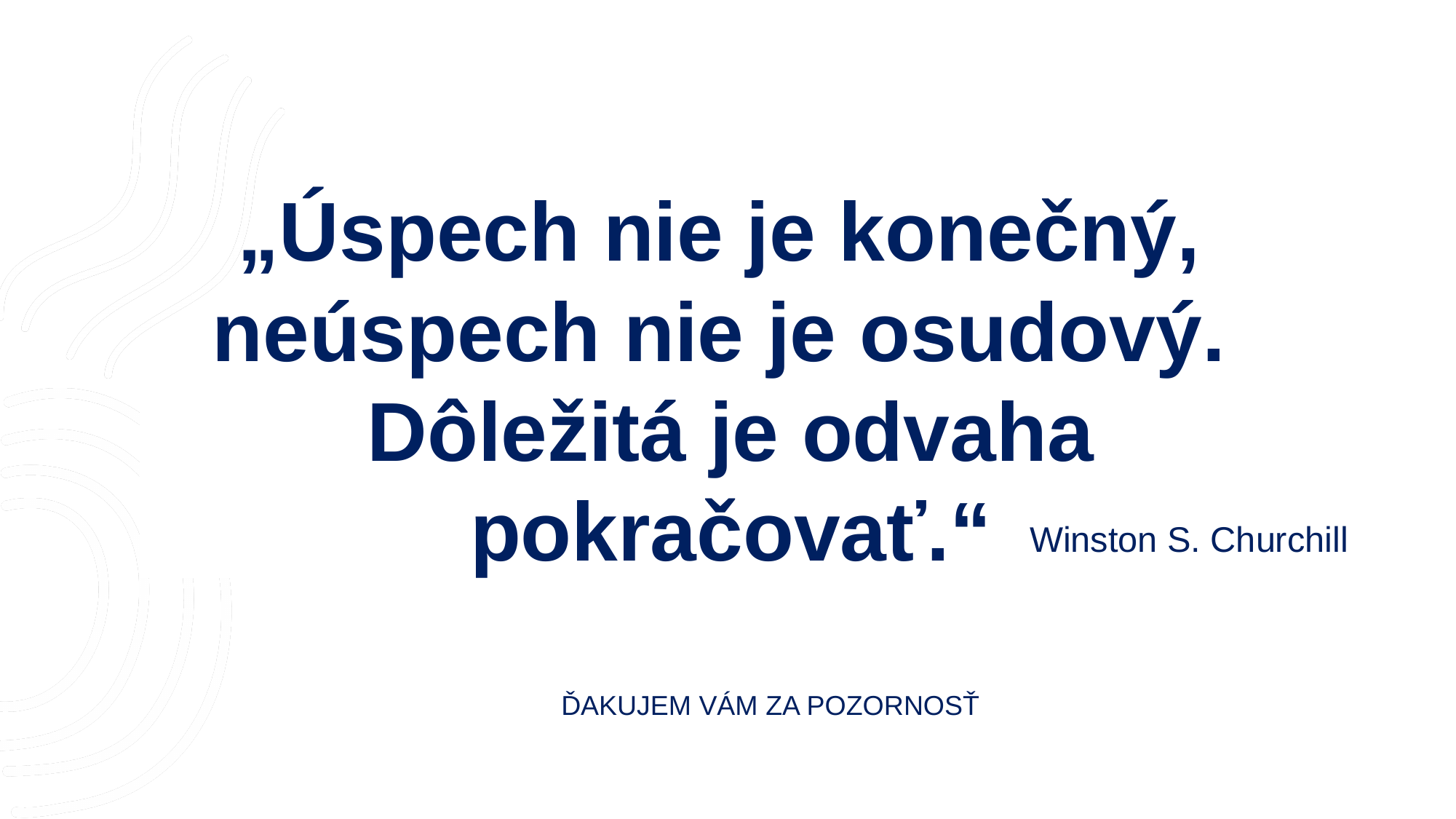

„Úspech nie je konečný,
neúspech nie je osudový.
Dôležitá je odvaha pokračovať.“

Winston S. Churchill
ĎAKUJEM VÁM ZA POZORNOSŤ